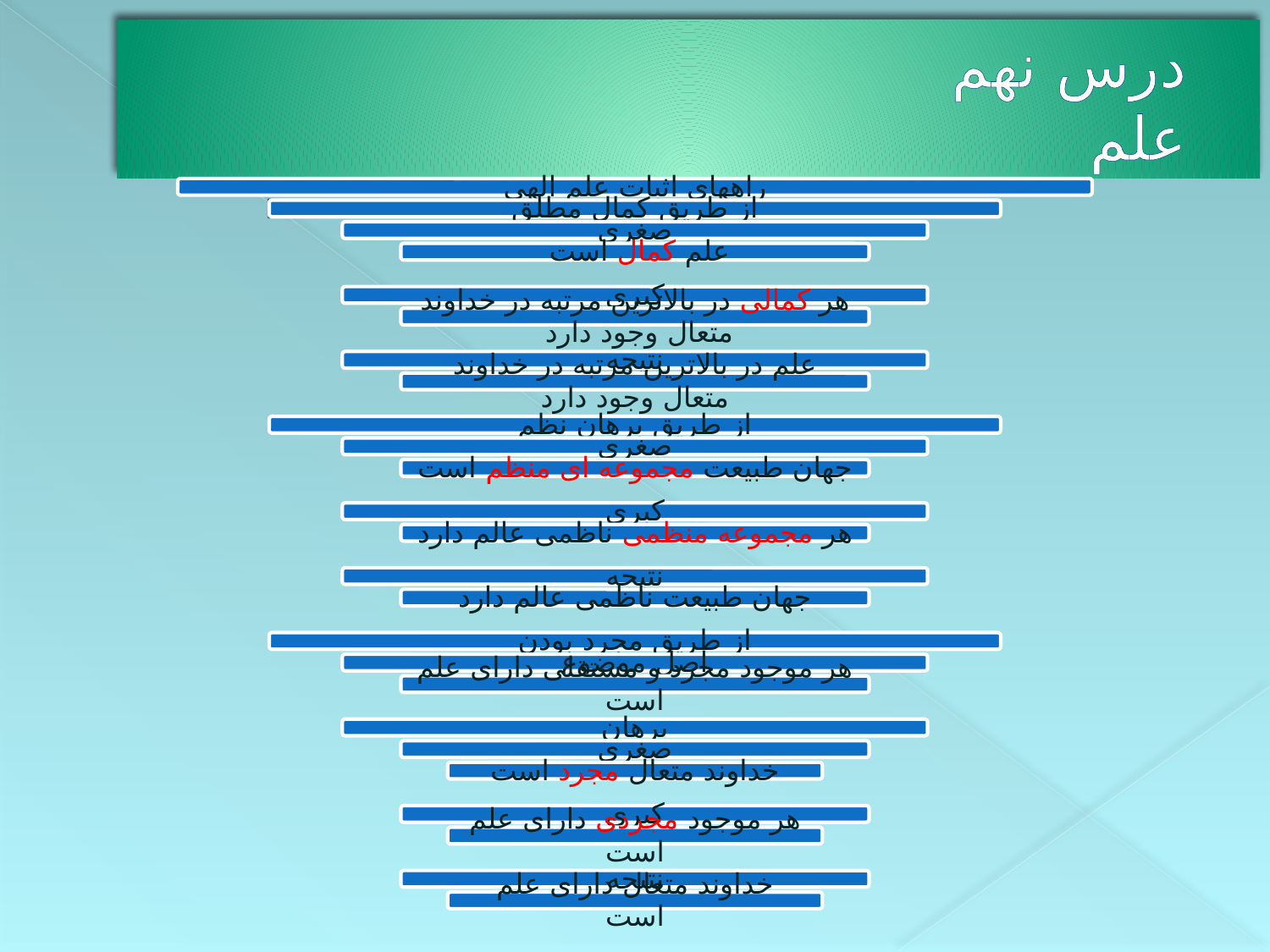

# درس نهم علم
راههای اثبات علم الهی
از طریق کمال مطلق
صغری
علم کمال است
کبری
نتیجه
از طریق برهان نظم
صغری
جهان طبیعت مجموعه ای منظم است
کبری
هر مجموعه منظمی ناظمی عالم دارد
نتیجه
جهان طبیعت ناظمی عالم دارد
از طریق مجرد بودن
برهان
صغری
خداوند متعال مجرد است
کبری
نتیجه